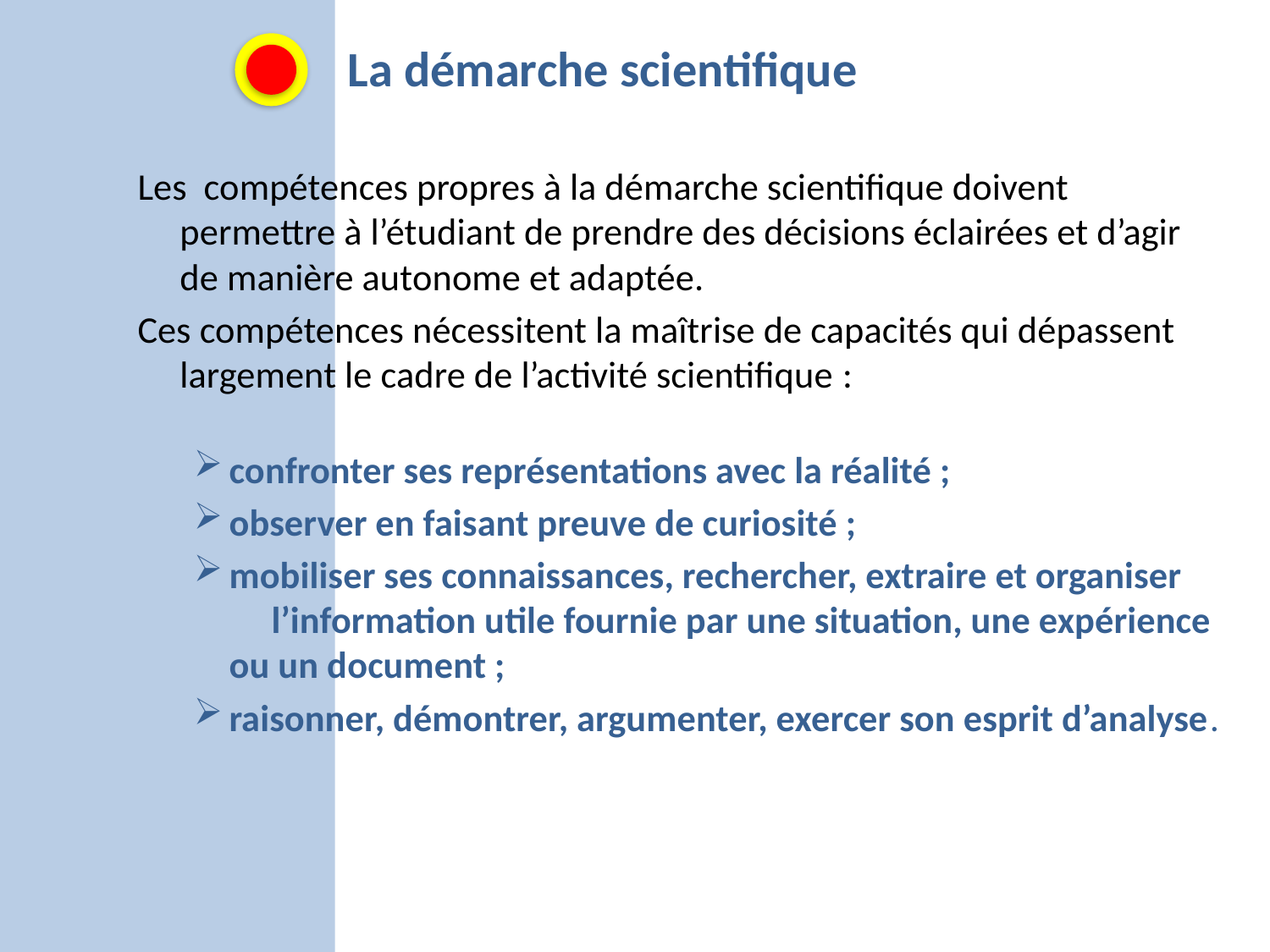

# La démarche scientifique

Les  compétences propres à la démarche scientifique doivent permettre à l’étudiant de prendre des décisions éclairées et d’agir de manière autonome et adaptée.
Ces compétences nécessitent la maîtrise de capacités qui dépassent largement le cadre de l’activité scientifique :

confronter ses représentations avec la réalité ;
observer en faisant preuve de curiosité ;
mobiliser ses connaissances, rechercher, extraire et organiser          l’information utile fournie par une situation, une expérience ou un document ;
raisonner, démontrer, argumenter, exercer son esprit d’analyse.